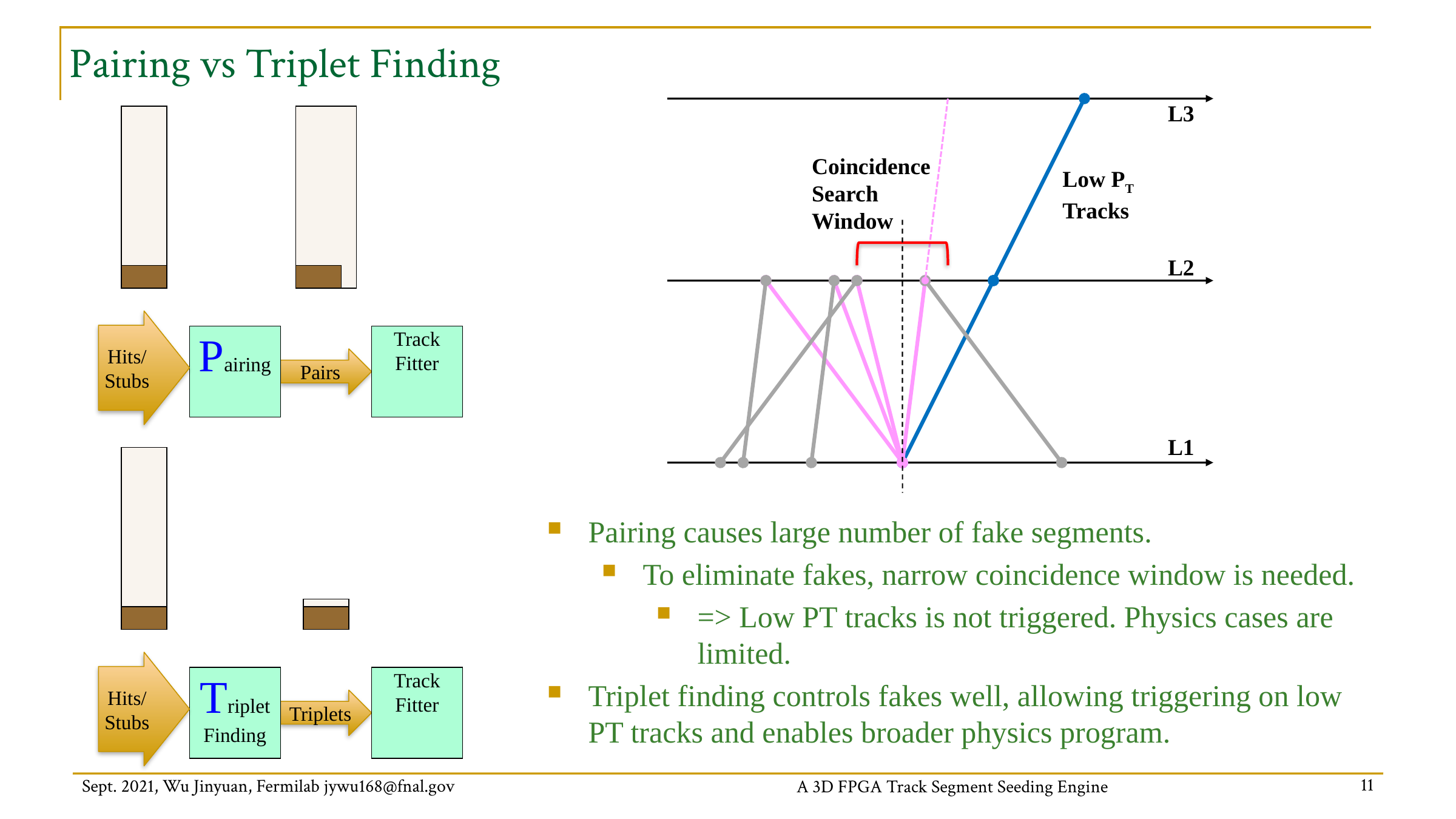

# Pairing vs Triplet Finding

L3

Coincidence
Search
Window
Low PT
Tracks

L2

Hits/
Stubs
Pairing
Track
Fitter
Pairs
L1

Pairing causes large number of fake segments.
To eliminate fakes, narrow coincidence window is needed.
=> Low PT tracks is not triggered. Physics cases are limited.
Triplet finding controls fakes well, allowing triggering on low PT tracks and enables broader physics program.

Hits/
Stubs
Triplet
Finding
Track
Fitter
Triplets
A 3D FPGA Track Segment Seeding Engine
Sept. 2021, Wu Jinyuan, Fermilab jywu168@fnal.gov
11